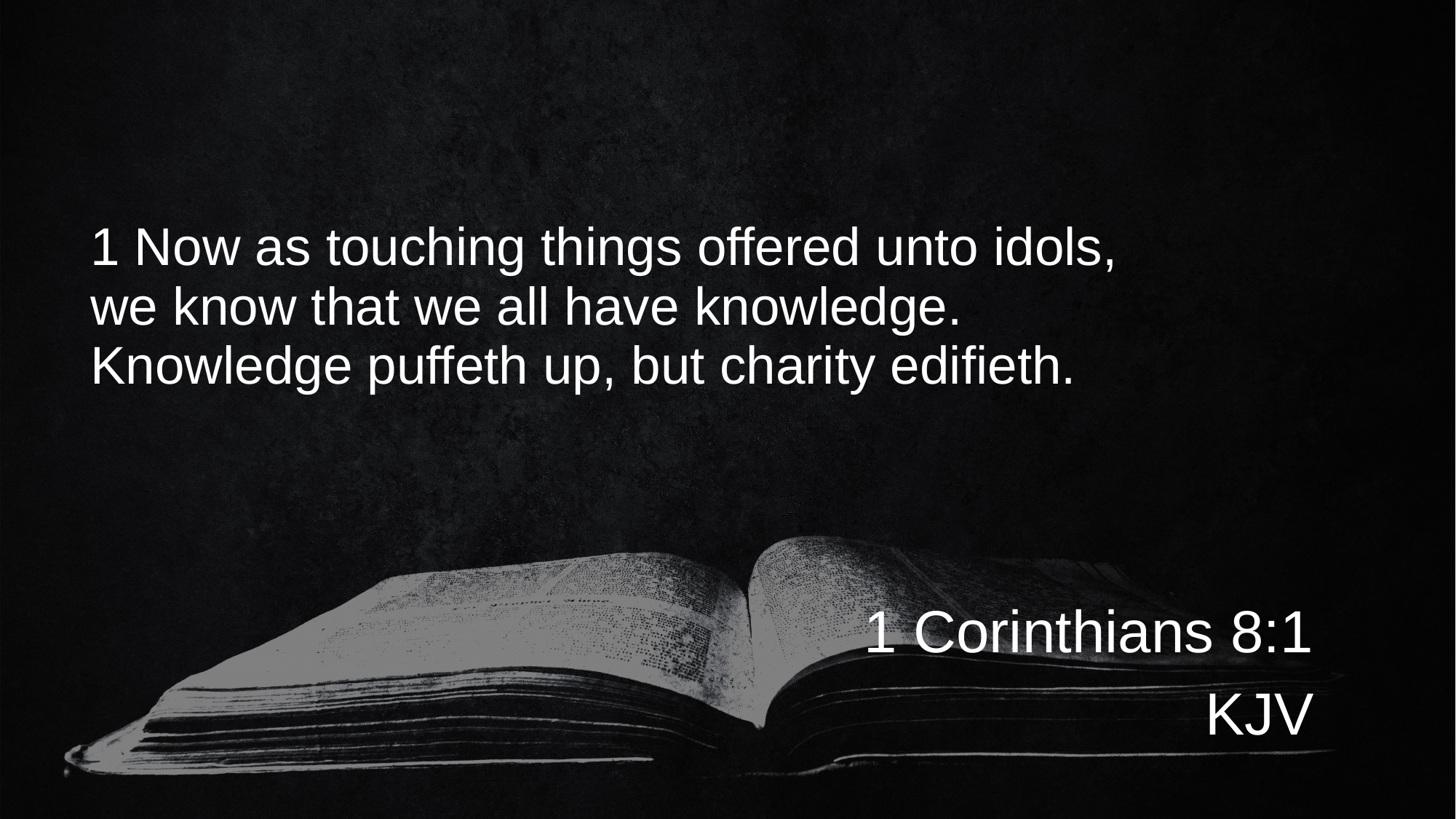

# 1 Now as touching things offered unto idols, we know that we all have knowledge. Knowledge puffeth up, but charity edifieth.
1 Corinthians 8:1
KJV